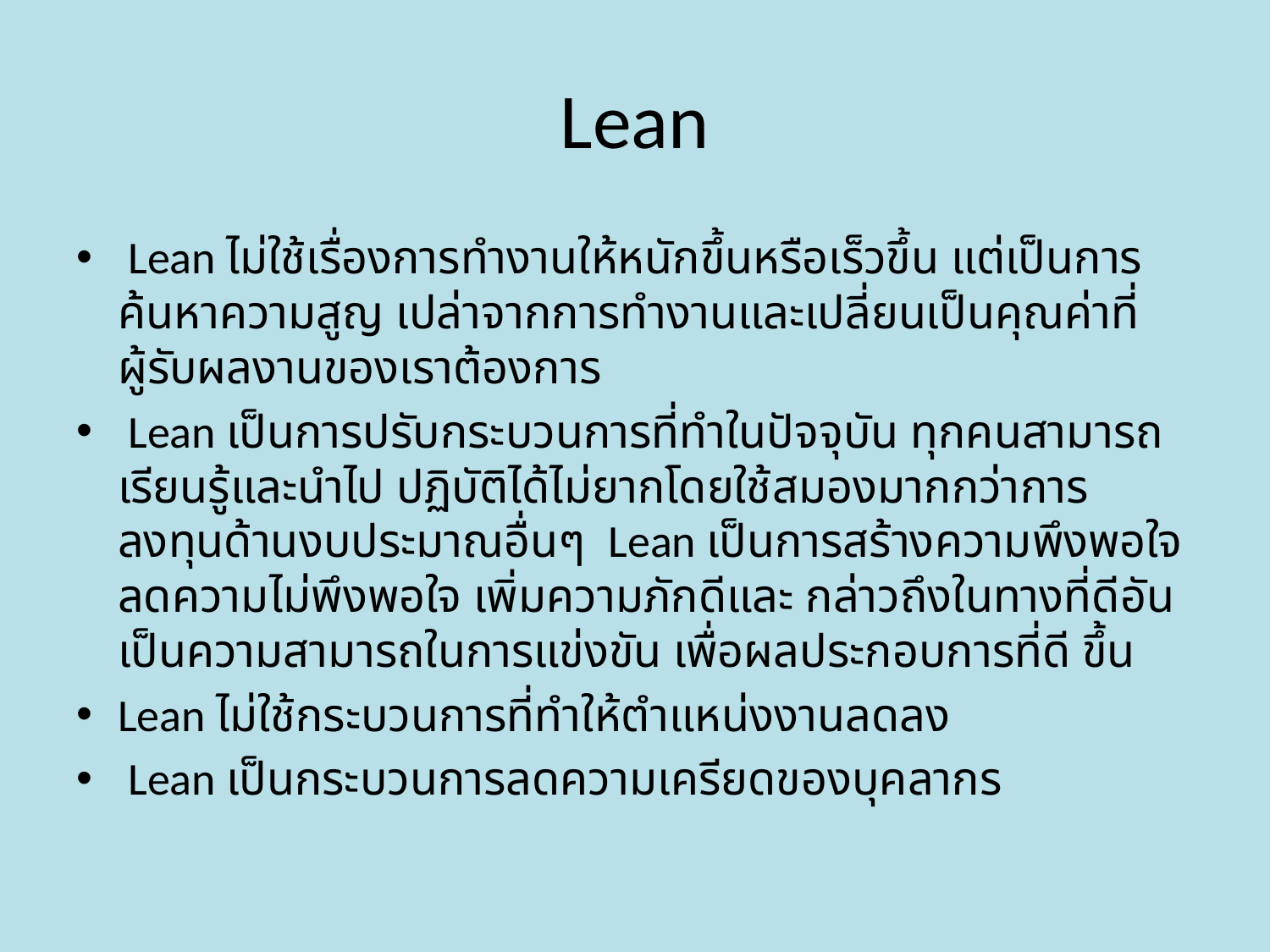

# Lean
 Lean ไม่ใช้เรื่องการทํางานให้หนักขึ้นหรือเร็วขึ้น แต่เป็นการค้นหาความสูญ เปล่าจากการทํางานและเปลี่ยนเป็นคุณค่าที่ผู้รับผลงานของเราต้องการ
 Lean เป็นการปรับกระบวนการที่ทําในปัจจุบัน ทุกคนสามารถเรียนรู้และนําไป ปฏิบัติได้ไม่ยากโดยใช้สมองมากกว่าการลงทุนด้านงบประมาณอื่นๆ  Lean เป็นการสร้างความพึงพอใจ ลดความไม่พึงพอใจ เพิ่มความภักดีและ กล่าวถึงในทางที่ดีอันเป็นความสามารถในการแข่งขัน เพื่อผลประกอบการที่ดี ขึ้น 
Lean ไม่ใช้กระบวนการที่ทําให้ตําแหน่งงานลดลง
 Lean เป็นกระบวนการลดความเครียดของบุคลากร